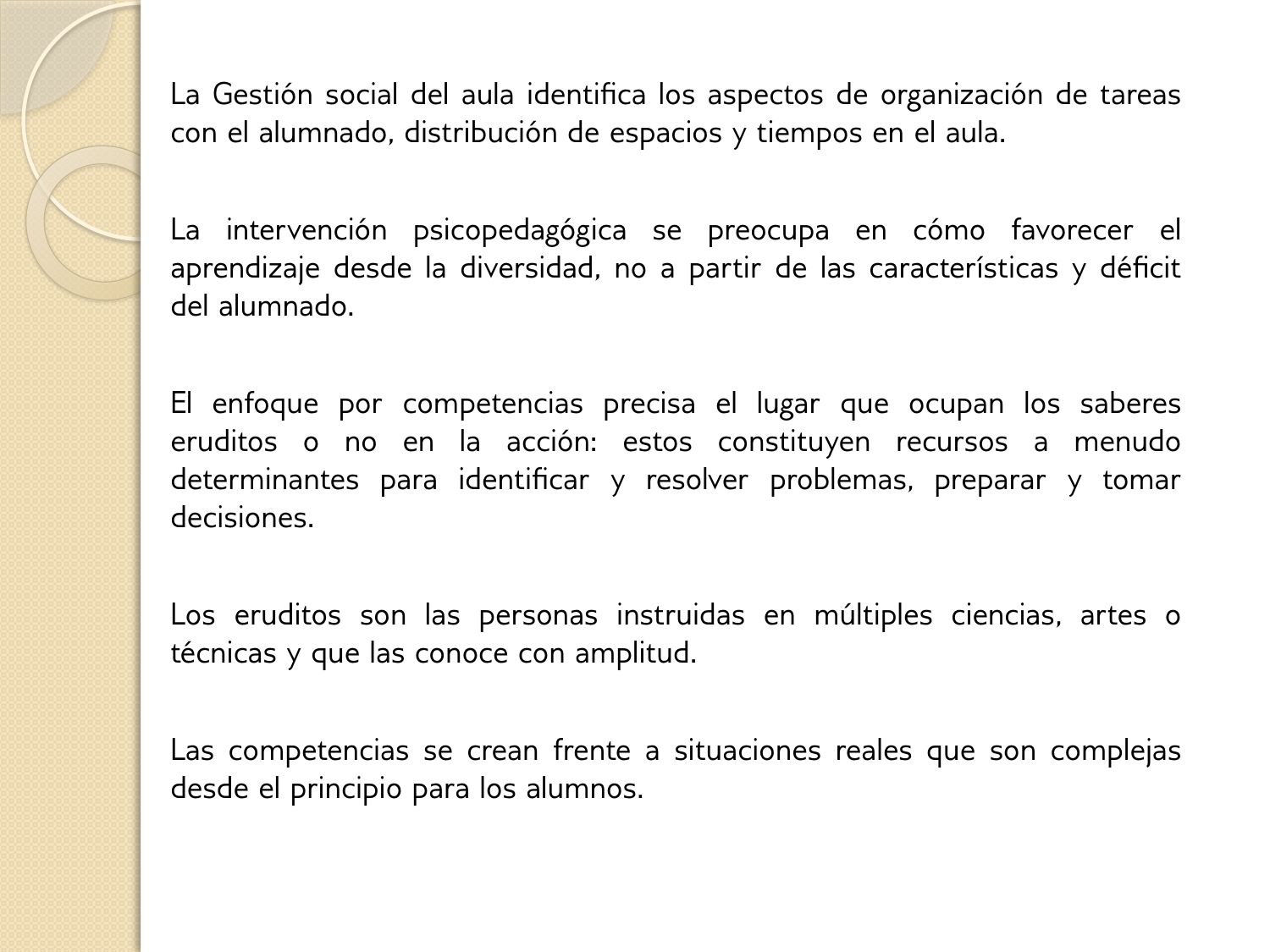

La Gestión social del aula identifica los aspectos de organización de tareas con el alumnado, distribución de espacios y tiempos en el aula.

La intervención psicopedagógica se preocupa en cómo favorecer el aprendizaje desde la diversidad, no a partir de las características y déficit del alumnado.

El enfoque por competencias precisa el lugar que ocupan los saberes eruditos o no en la acción: estos constituyen recursos a menudo determinantes para identificar y resolver problemas, preparar y tomar decisiones.

Los eruditos son las personas instruidas en múltiples ciencias, artes o técnicas y que las conoce con amplitud.

Las competencias se crean frente a situaciones reales que son complejas desde el principio para los alumnos.